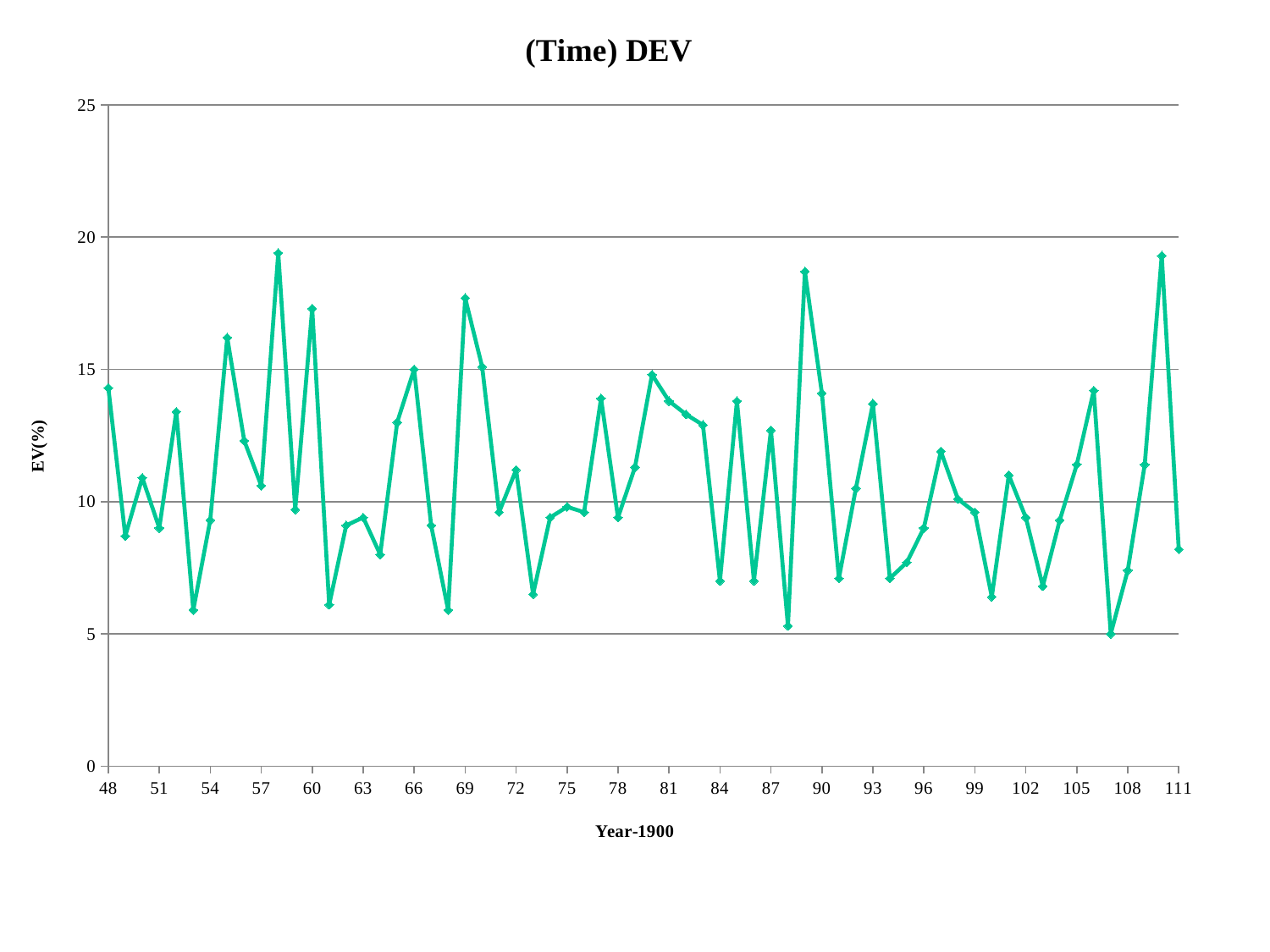

### Chart: (Time) DEV

| Category |  |
|---|---|
#